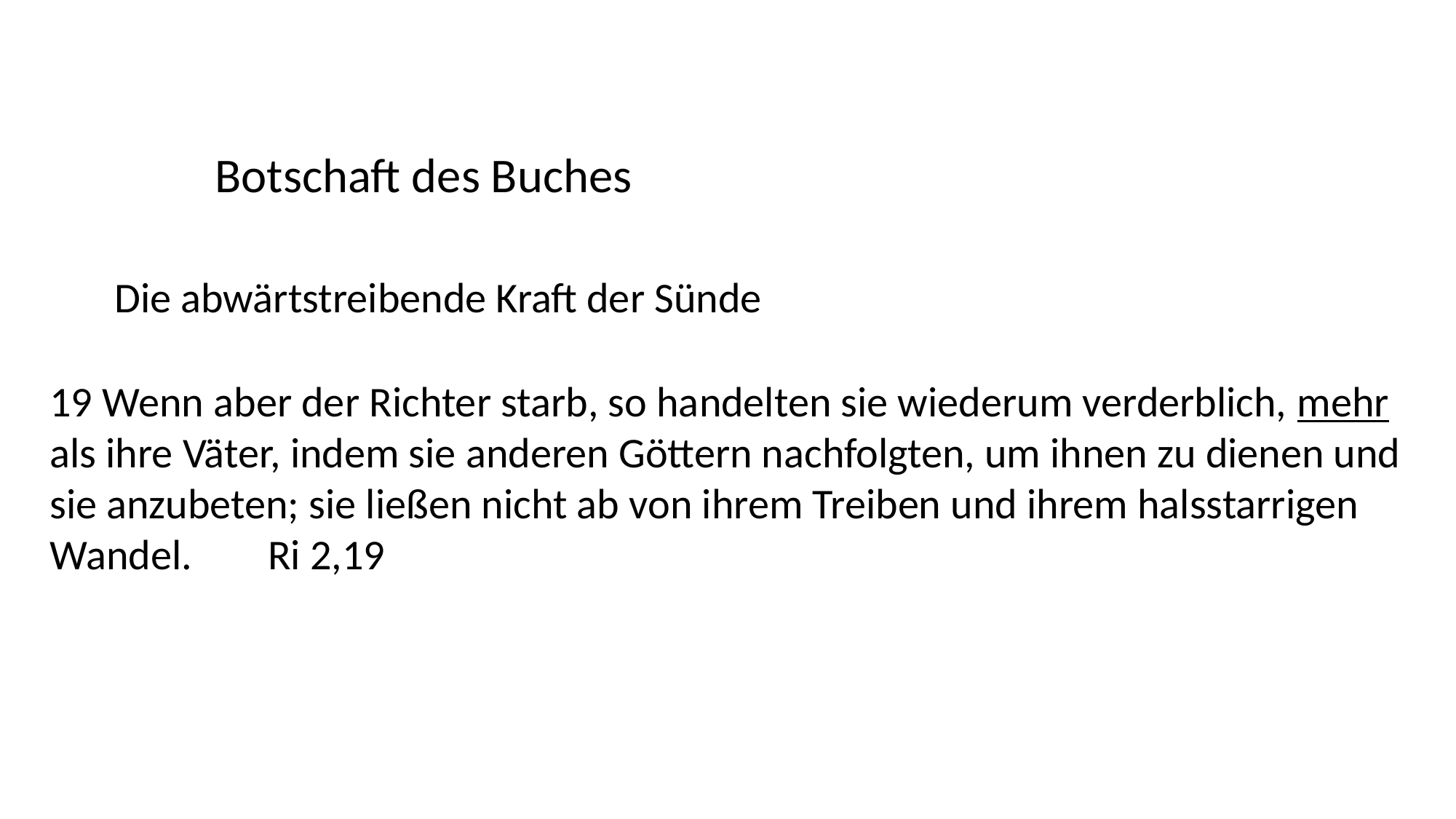

Botschaft des Buches
Die abwärtstreibende Kraft der Sünde
19 Wenn aber der Richter starb, so handelten sie wiederum verderblich, mehr als ihre Väter, indem sie anderen Göttern nachfolgten, um ihnen zu dienen und sie anzubeten; sie ließen nicht ab von ihrem Treiben und ihrem halsstarrigen Wandel. 	Ri 2,19